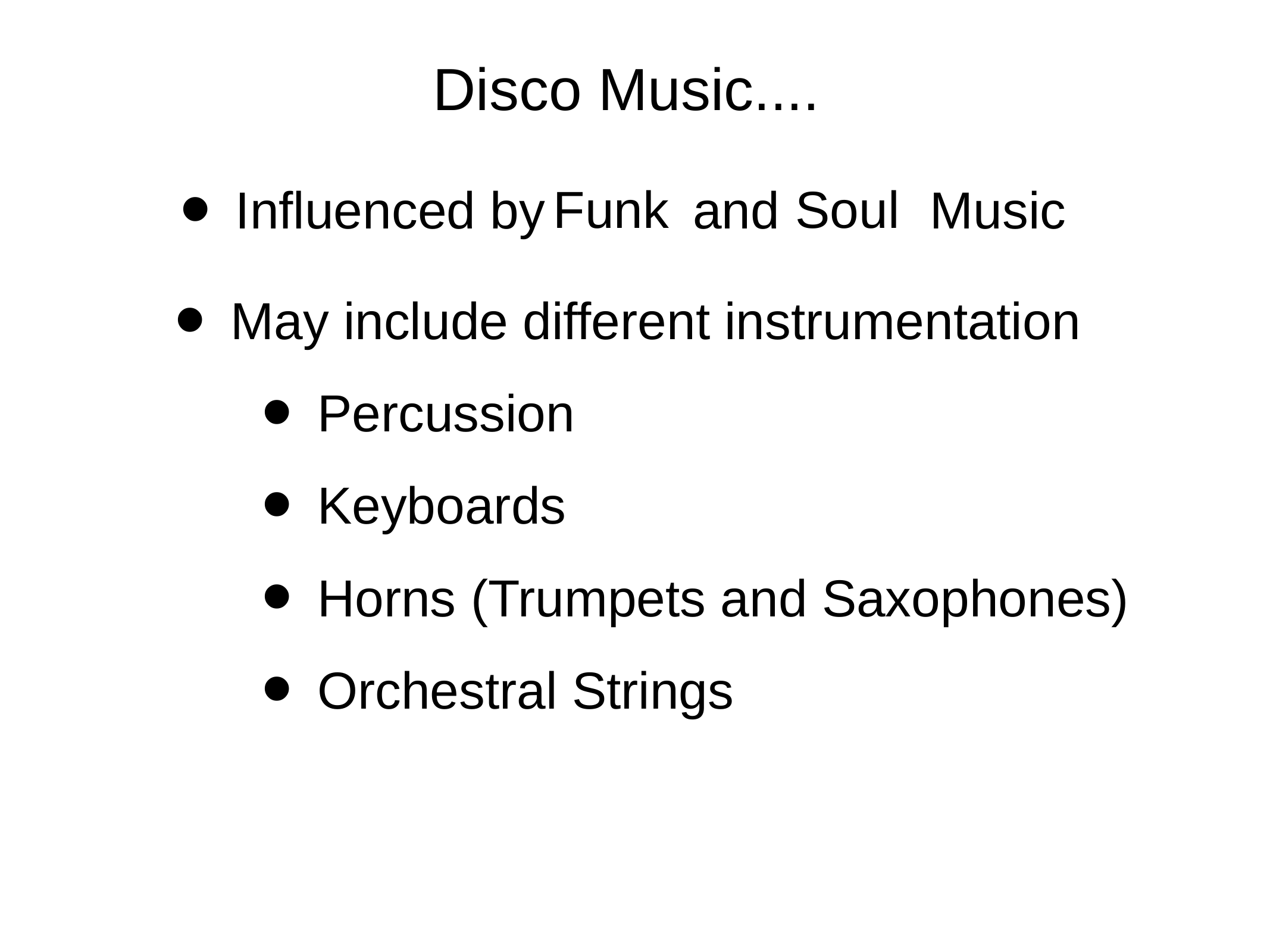

# Disco Music....
Influenced by F___ and S___ Music
Funk
Soul
May include different instrumentation
Percussion
Keyboards
Horns (Trumpets and Saxophones)
Orchestral Strings